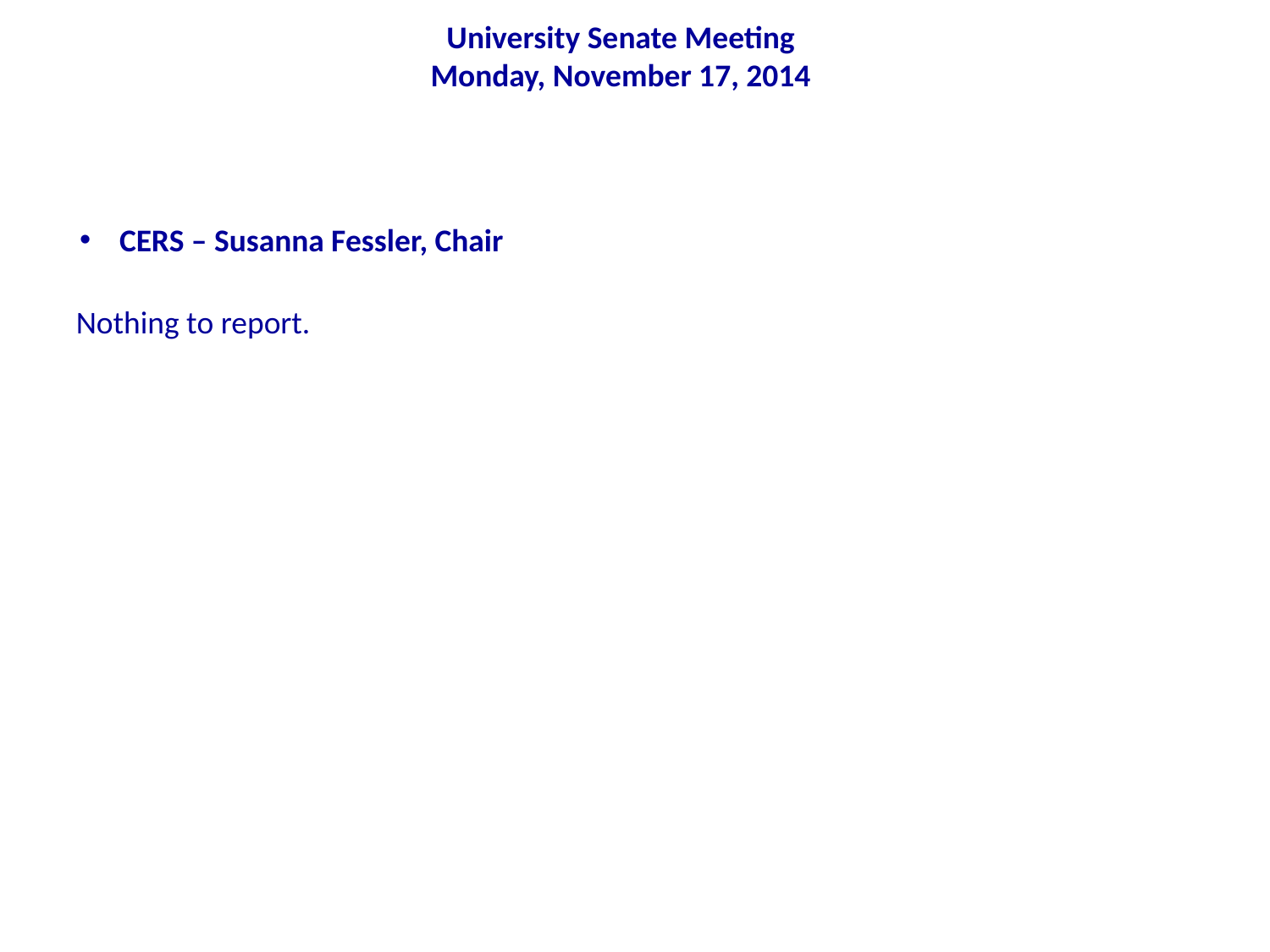

University Senate Meeting
Monday, November 17, 2014

CERS – Susanna Fessler, Chair
Nothing to report.